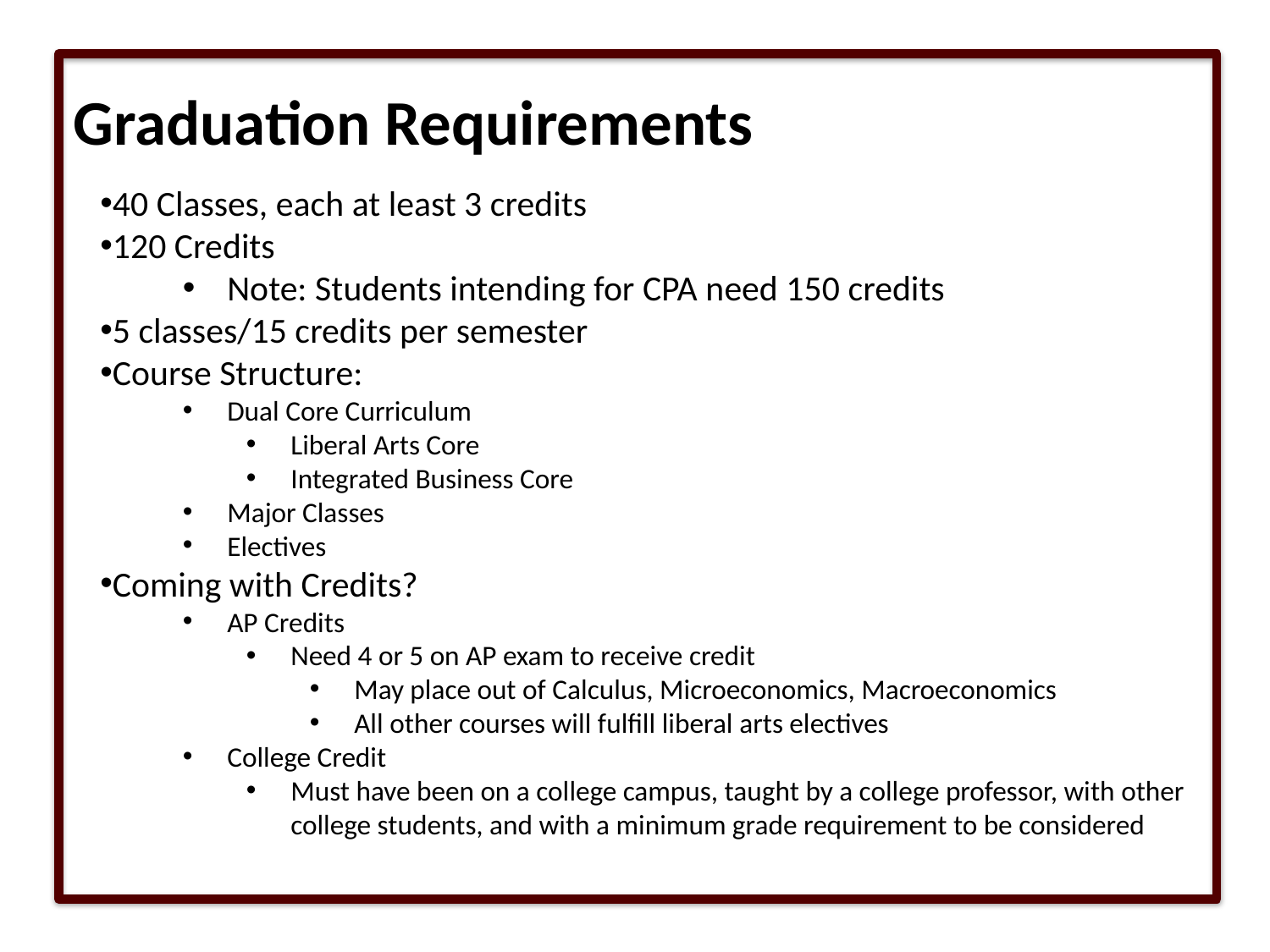

# Graduation Requirements
40 Classes, each at least 3 credits
120 Credits
Note: Students intending for CPA need 150 credits
5 classes/15 credits per semester
Course Structure:
Dual Core Curriculum
Liberal Arts Core
Integrated Business Core
Major Classes
Electives
Coming with Credits?
AP Credits
Need 4 or 5 on AP exam to receive credit
May place out of Calculus, Microeconomics, Macroeconomics
All other courses will fulfill liberal arts electives
College Credit
Must have been on a college campus, taught by a college professor, with other college students, and with a minimum grade requirement to be considered